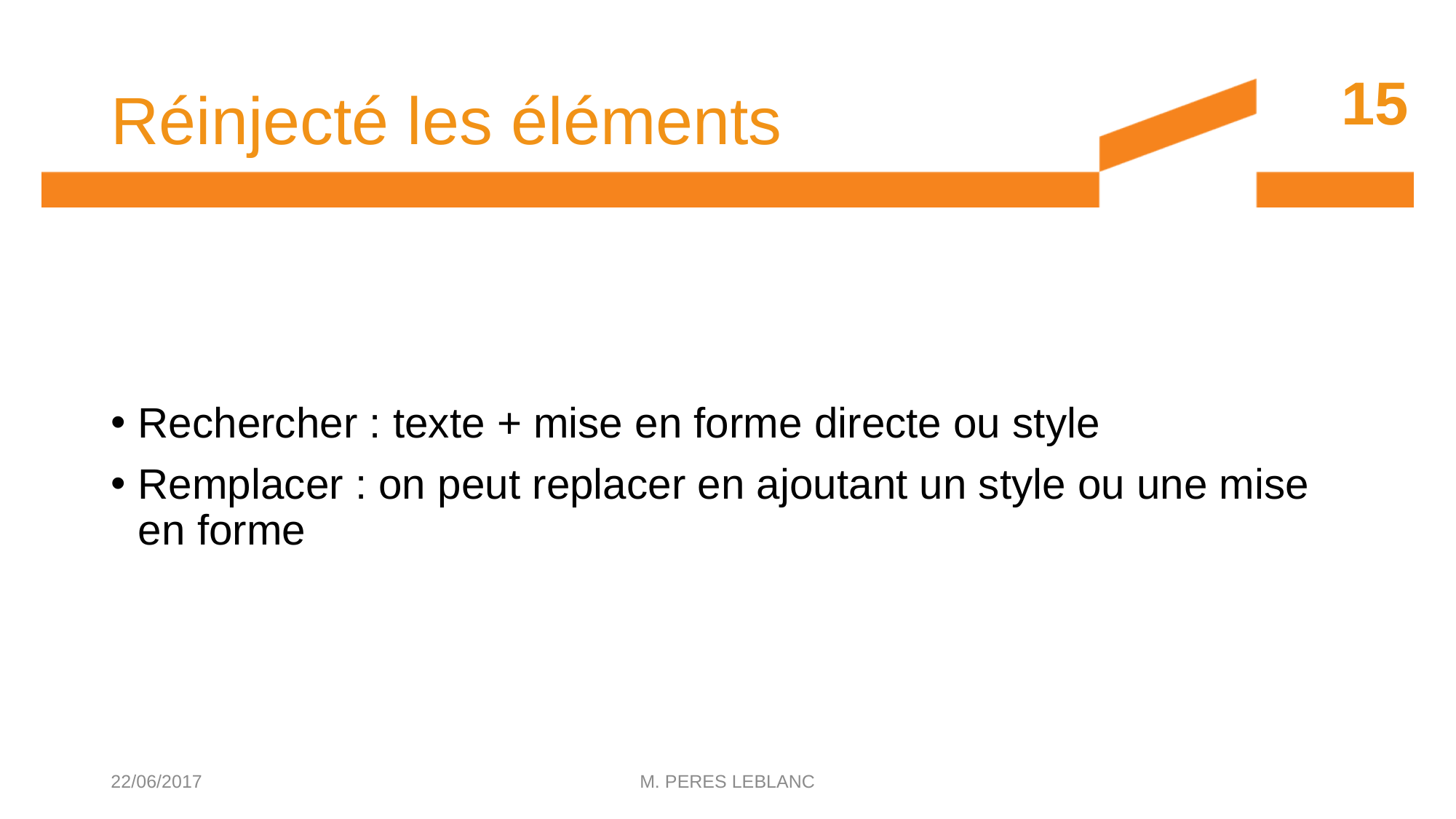

# Réinjecté les éléments
15
Rechercher : texte + mise en forme directe ou style
Remplacer : on peut replacer en ajoutant un style ou une mise en forme
22/06/2017
M. PERES LEBLANC